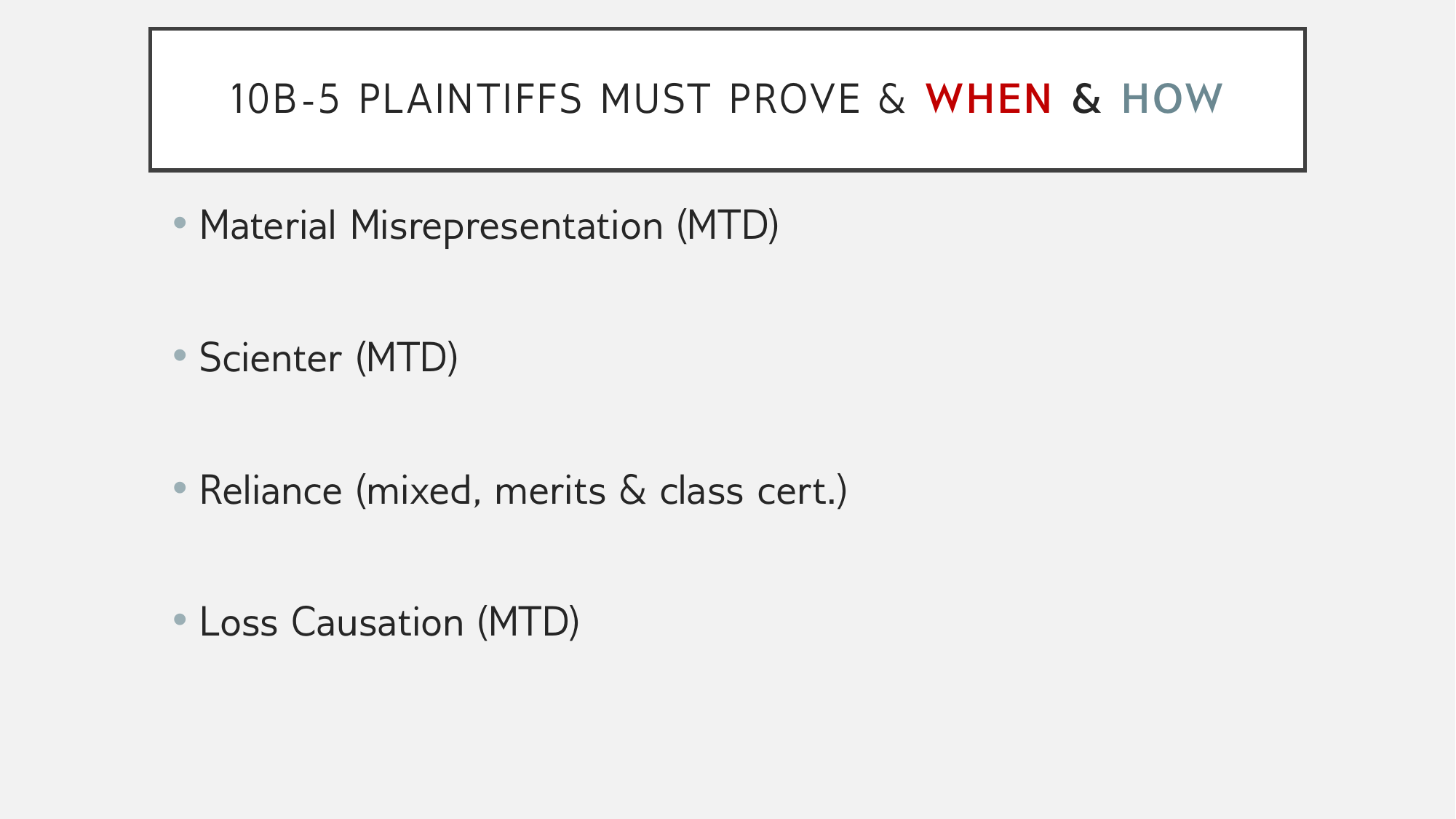

10b-5 Plaintiffs Must Prove & When & HOW
Material Misrepresentation (MTD)

Scienter (MTD)

Reliance (mixed, merits & class cert.)

Loss Causation (MTD)